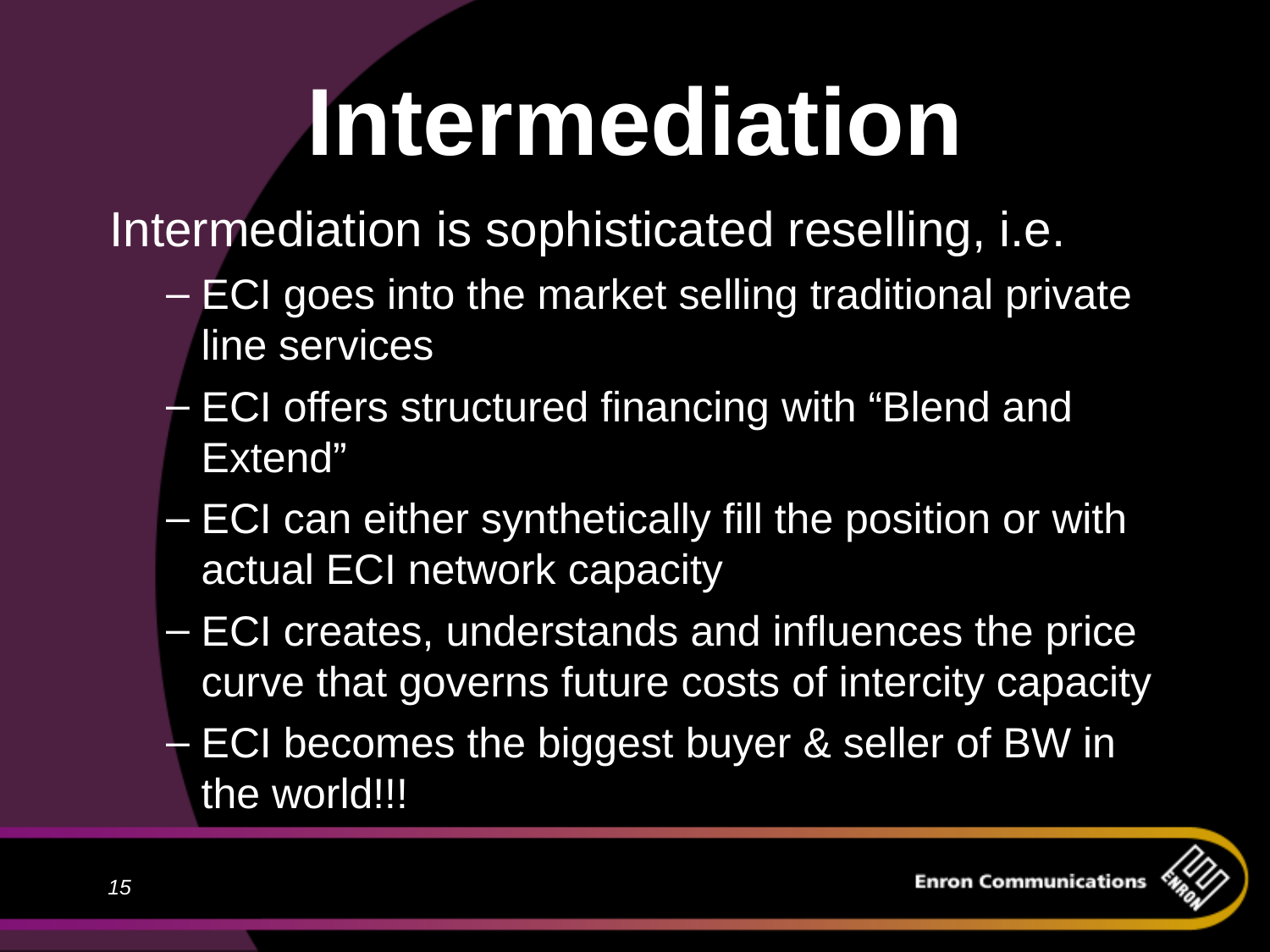

# Intermediation
Intermediation is sophisticated reselling, i.e.
ECI goes into the market selling traditional private line services
ECI offers structured financing with “Blend and Extend”
ECI can either synthetically fill the position or with actual ECI network capacity
ECI creates, understands and influences the price curve that governs future costs of intercity capacity
ECI becomes the biggest buyer & seller of BW in the world!!!
15